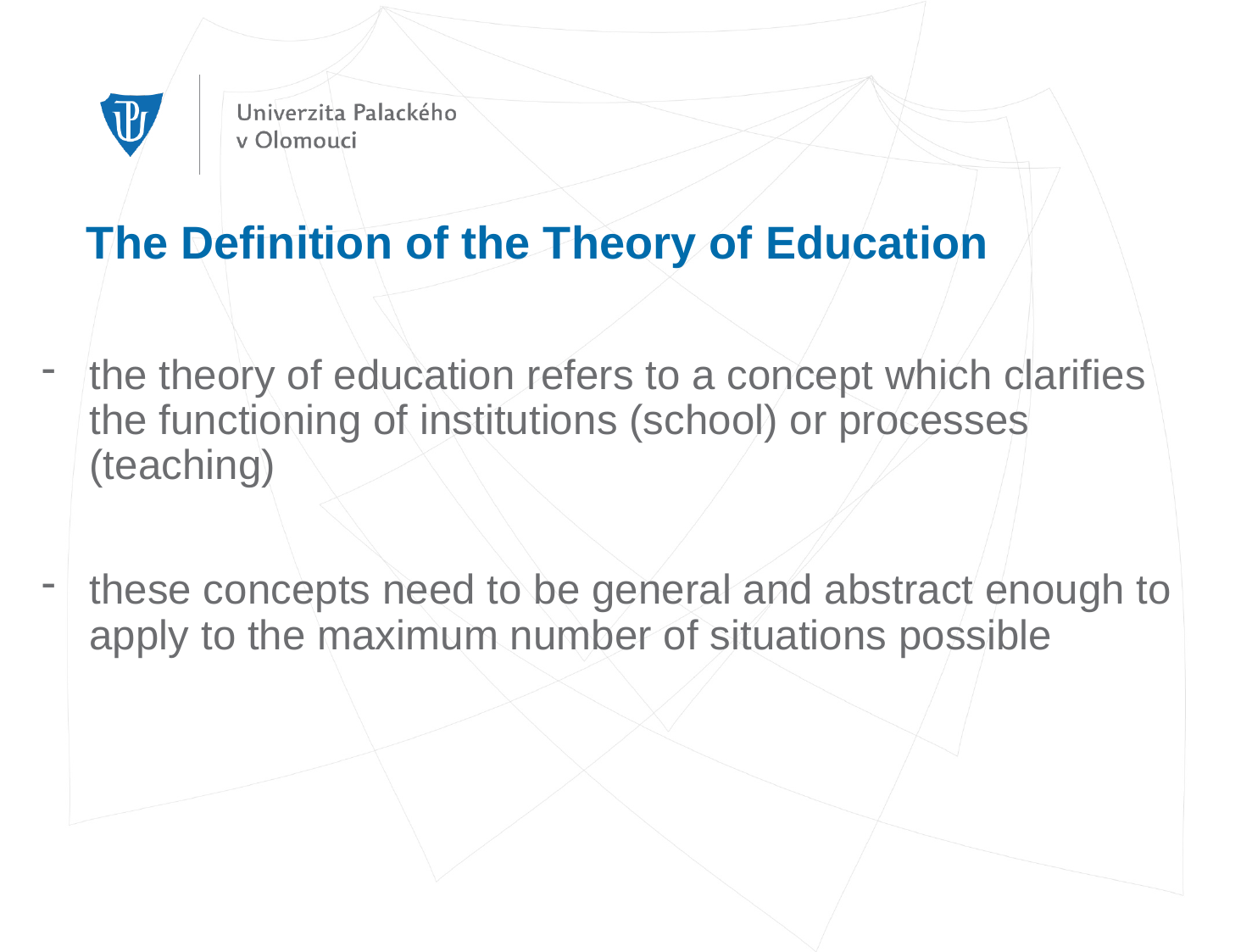

# The Definition of the Theory of Education

the theory of education refers to a concept which clarifies the functioning of institutions (school) or processes (teaching)

these concepts need to be general and abstract enough to apply to the maximum number of situations possible